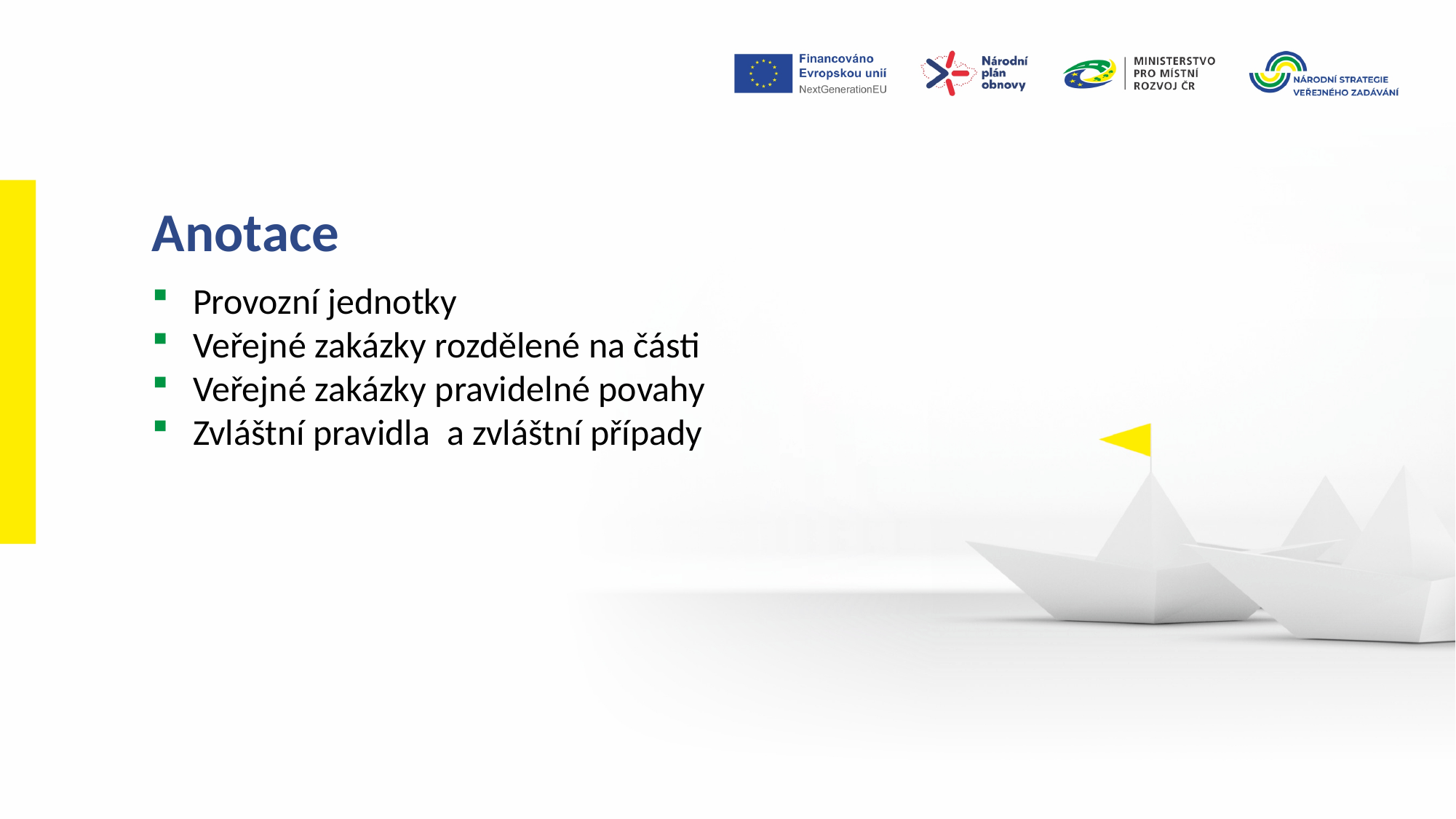

Anotace
Provozní jednotky
Veřejné zakázky rozdělené na části
Veřejné zakázky pravidelné povahy
Zvláštní pravidla  a zvláštní případy